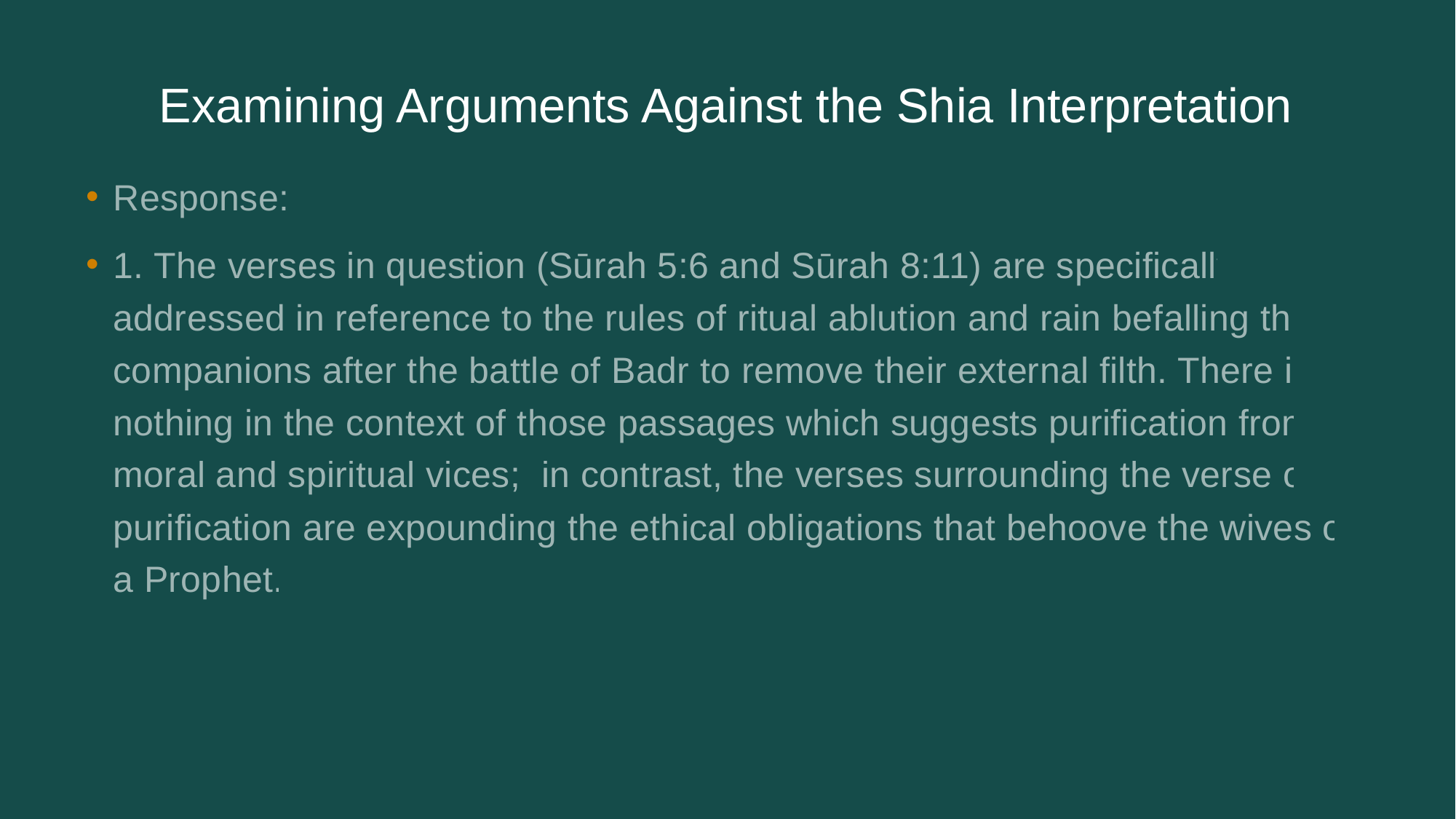

# Examining Arguments Against the Shia Interpretation
Response:
1. The verses in question (Sūrah 5:6 and Sūrah 8:11) are specifically addressed in reference to the rules of ritual ablution and rain befalling the companions after the battle of Badr to remove their external filth. There is nothing in the context of those passages which suggests purification from moral and spiritual vices;  in contrast, the verses surrounding the verse of purification are expounding the ethical obligations that behoove the wives of a Prophet.